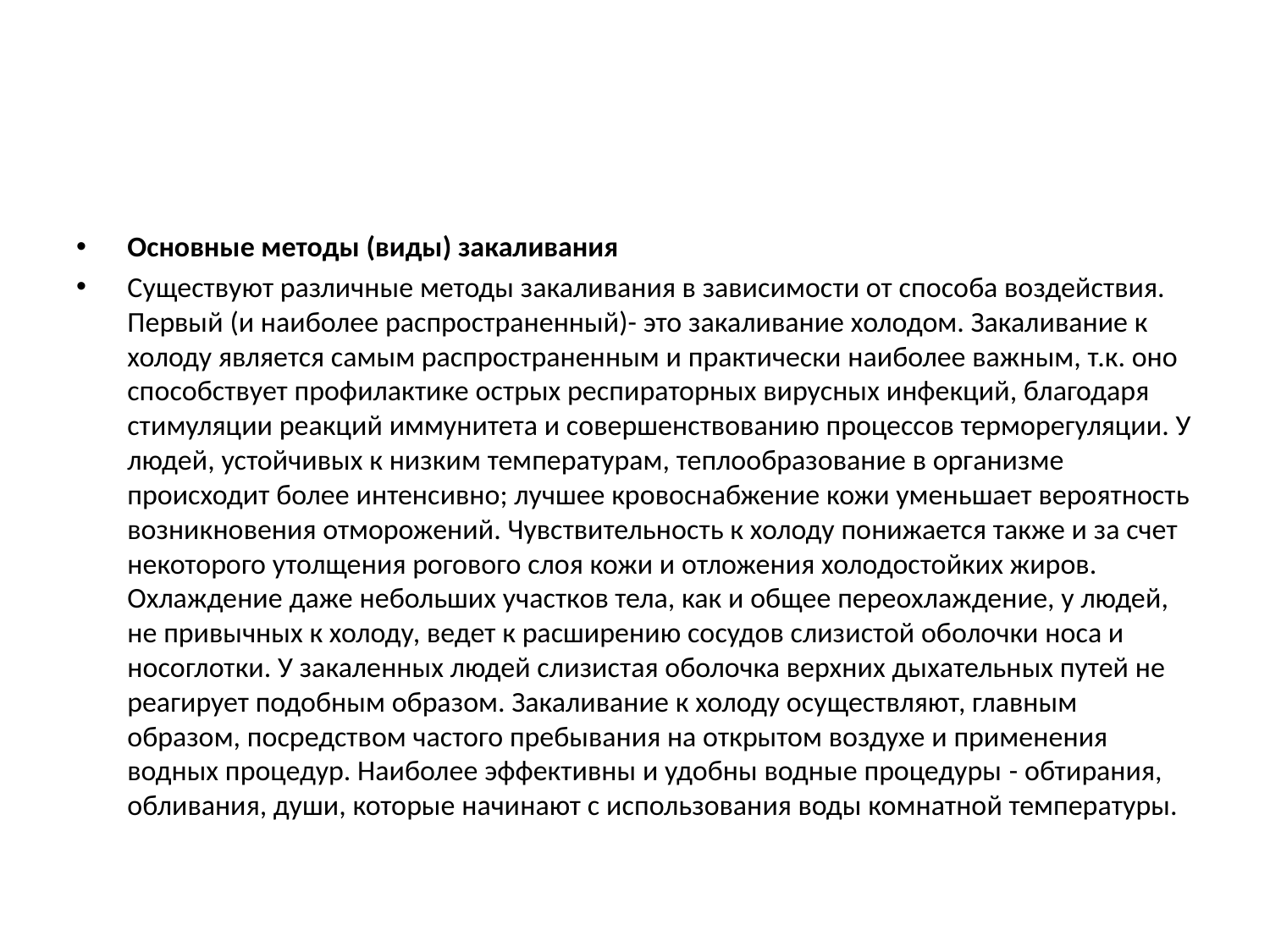

#
Основные методы (виды) закаливания
Существуют различные методы закаливания в зависимости от способа воздействия. Первый (и наиболее распространенный)- это закаливание холодом. Закаливание к холоду является самым распространенным и практически наиболее важным, т.к. оно способствует профилактике острых респираторных вирусных инфекций, благодаря стимуляции реакций иммунитета и совершенствованию процессов терморегуляции. У людей, устойчивых к низким температурам, теплообразование в организме происходит более интенсивно; лучшее кровоснабжение кожи уменьшает вероятность возникновения отморожений. Чувствительность к холоду понижается также и за счет некоторого утолщения рогового слоя кожи и отложения холодостойких жиров. Охлаждение даже небольших участков тела, как и общее переохлаждение, у людей, не привычных к холоду, ведет к расширению сосудов слизистой оболочки носа и носоглотки. У закаленных людей слизистая оболочка верхних дыхательных путей не реагирует подобным образом. Закаливание к холоду осуществляют, главным образом, посредством частого пребывания на открытом воздухе и применения водных процедур. Наиболее эффективны и удобны водные процедуры - обтирания, обливания, души, которые начинают с использования воды комнатной температуры.